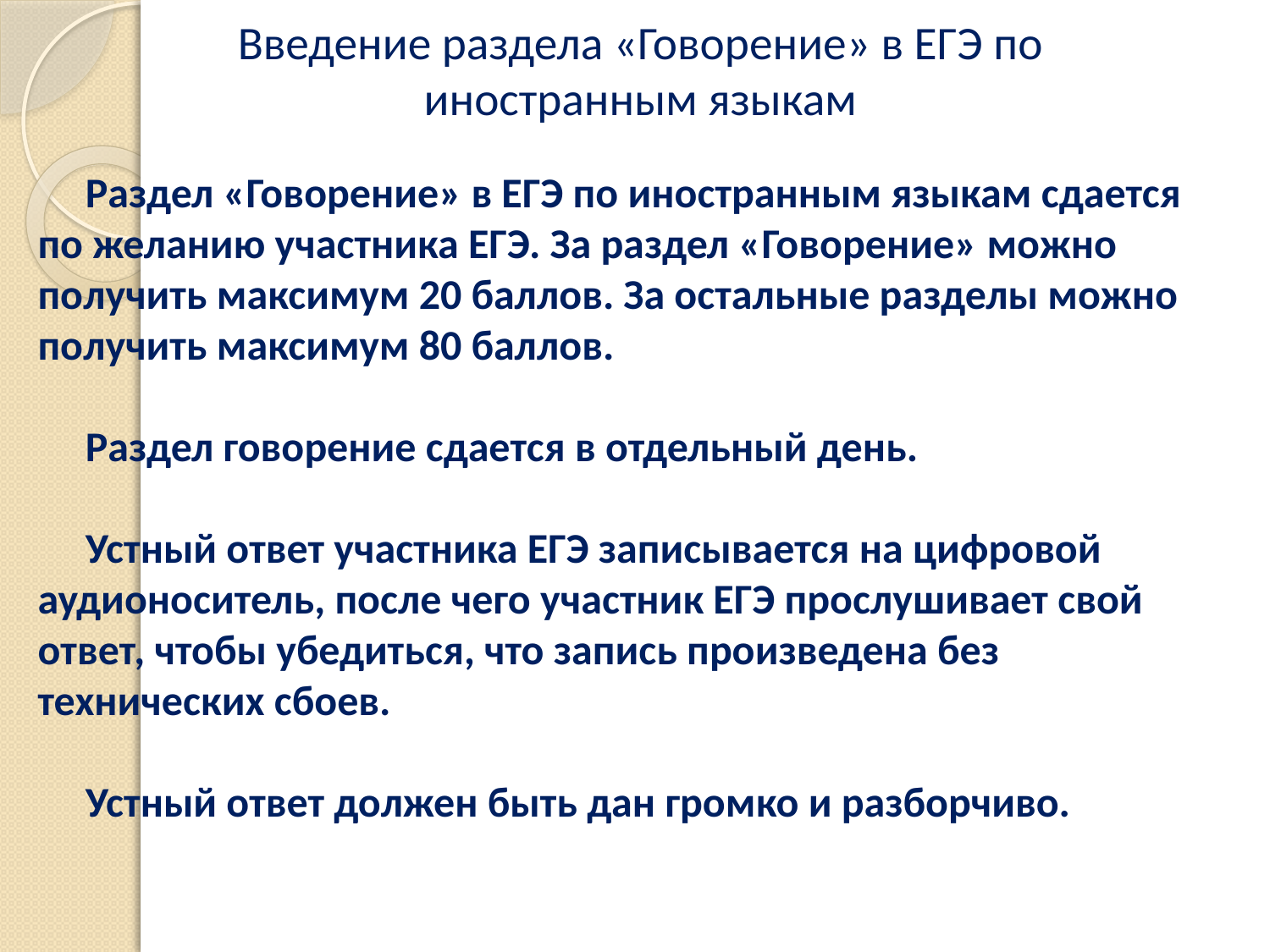

# Введение раздела «Говорение» в ЕГЭ по иностранным языкам
Раздел «Говорение» в ЕГЭ по иностранным языкам сдается по желанию участника ЕГЭ. За раздел «Говорение» можно получить максимум 20 баллов. За остальные разделы можно получить максимум 80 баллов.

Раздел говорение сдается в отдельный день.

Устный ответ участника ЕГЭ записывается на цифровой аудионоситель, после чего участник ЕГЭ прослушивает свой ответ, чтобы убедиться, что запись произведена без технических сбоев.

Устный ответ должен быть дан громко и разборчиво.